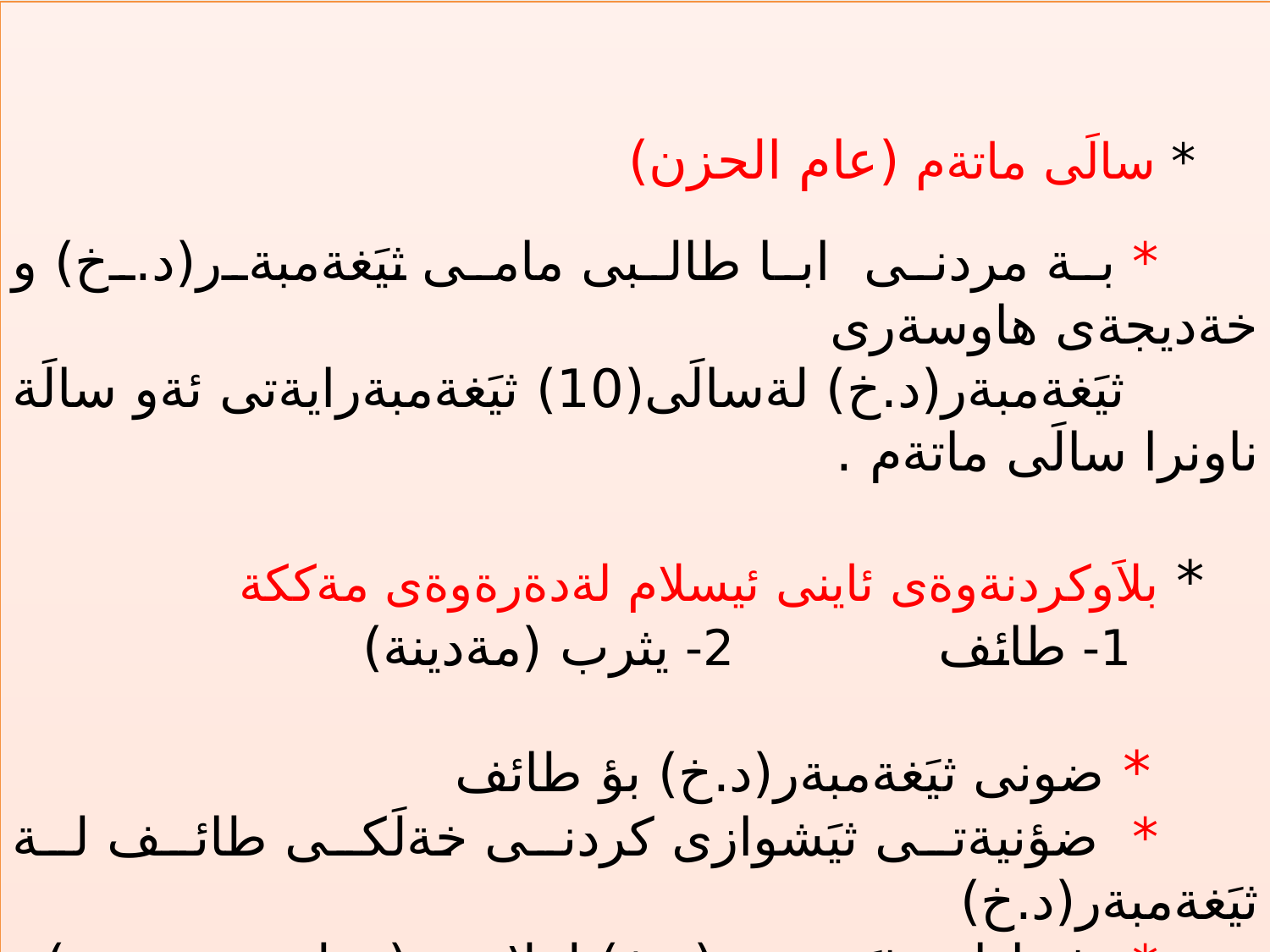

* سالَى ماتةم (عام الحزن)

      * بة مردنى  ابا طالبى مامى ثيَغةمبةر(د.خ) و خةديجةى هاوسةرى
        ثيَغةمبةر(د.خ) لةسالَى(10) ثيَغةمبةرايةتى ئةو سالَة ناونرا سالَى ماتةم .

   * بلاَوكردنةوةى ئاينى ئيسلام لةدةرةوةى مةككة
        1- طائف             2- يثرب (مةدينة)

      * ضونى ثيَغةمبةر(د.خ) بؤ طائف
      *  ضؤنيةتى ثيَشوازى كردنى خةلَكى طائف لة ثيَغةمبةر(د.خ)
      *    ثةنادانى ثيَغةمبةر(د.خ) لةلايةن (مطعم بن عدي)